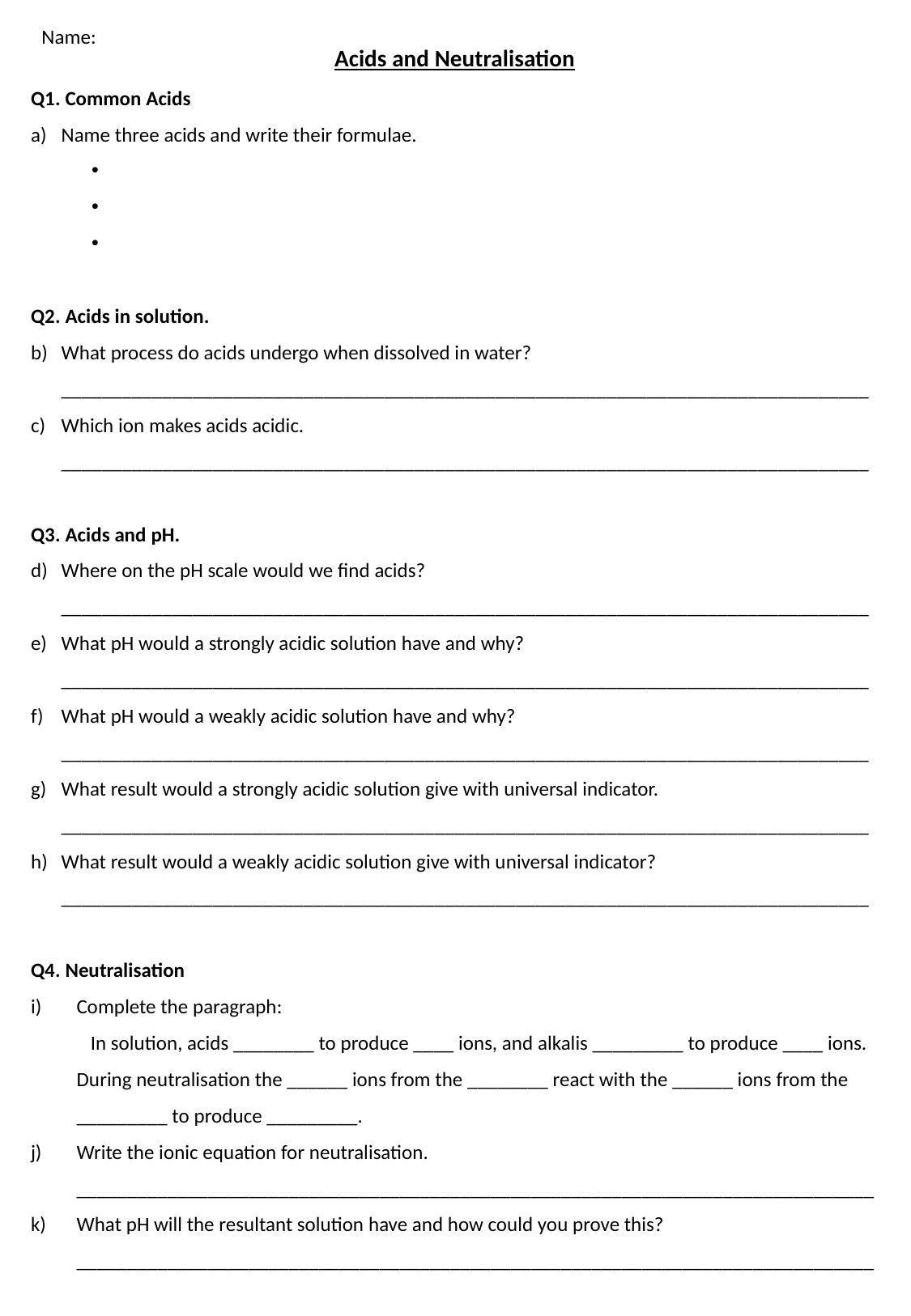

Name:
Acids and Neutralisation
Q1. Common Acids
Name three acids and write their formulae.

Q2. Acids in solution.
What process do acids undergo when dissolved in water?
________________________________________________________________________________
Which ion makes acids acidic.
________________________________________________________________________________
Q3. Acids and pH.
Where on the pH scale would we find acids?
________________________________________________________________________________
What pH would a strongly acidic solution have and why?
________________________________________________________________________________
What pH would a weakly acidic solution have and why?
________________________________________________________________________________
What result would a strongly acidic solution give with universal indicator.
________________________________________________________________________________
What result would a weakly acidic solution give with universal indicator?
________________________________________________________________________________
Q4. Neutralisation
Complete the paragraph:
   In solution, acids ________ to produce ____ ions, and alkalis _________ to produce ____ ions. During neutralisation the ______ ions from the ________ react with the ______ ions from the _________ to produce _________.
Write the ionic equation for neutralisation.
_______________________________________________________________________________
What pH will the resultant solution have and how could you prove this?
_______________________________________________________________________________